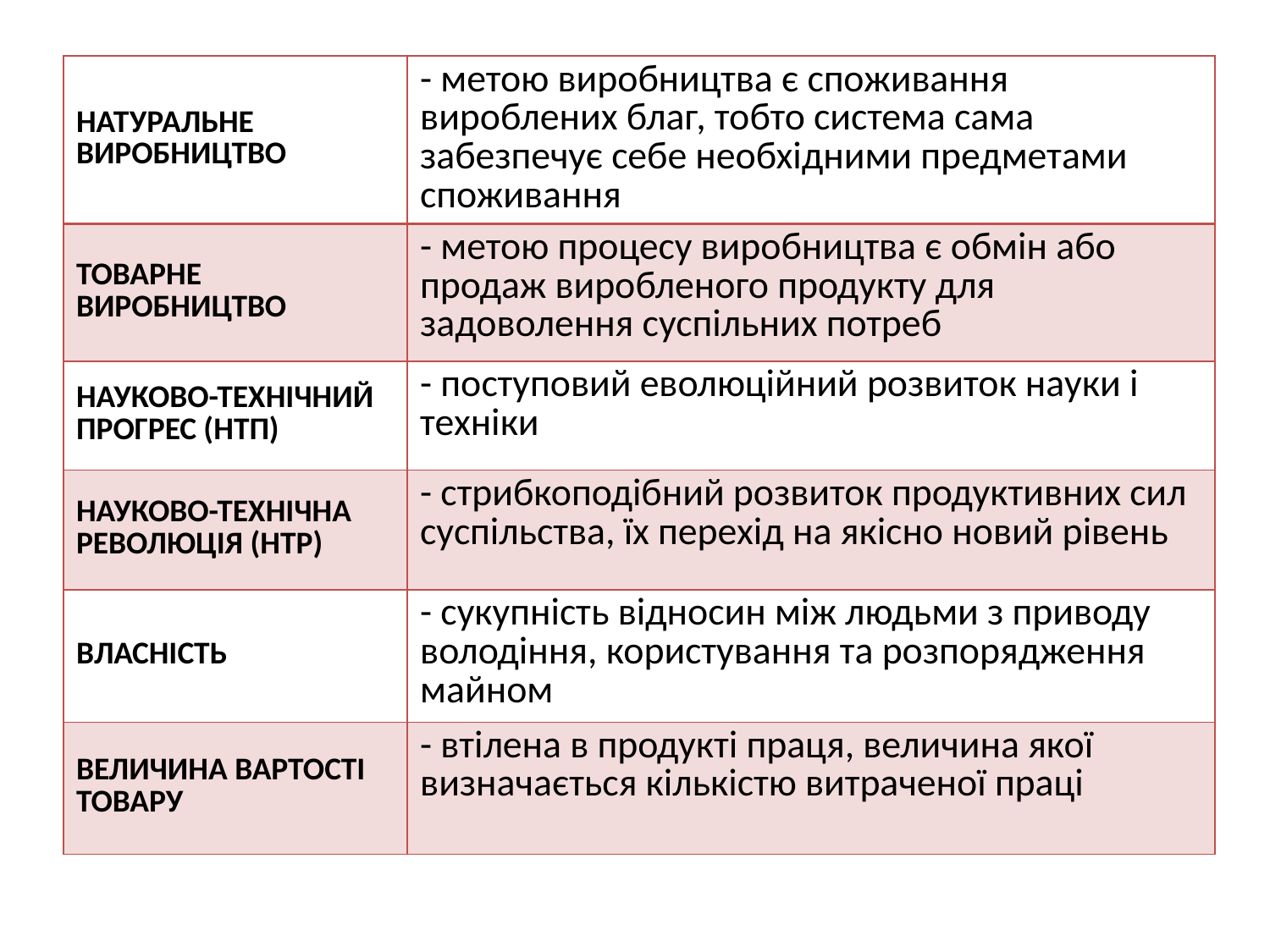

| НАТУРАЛЬНЕ ВИРОБНИЦТВО | - метою виробництва є споживання вироблених благ, тобто система сама забезпечує себе необхідними предметами споживання |
| --- | --- |
| ТОВАРНЕ ВИРОБНИЦТВО | - метою процесу виробництва є обмін або продаж виробленого продукту для задоволення суспільних потреб |
| НАУКОВО-ТЕХНІЧНИЙ ПРОГРЕС (НТП) | - поступовий еволюційний розвиток науки і техніки |
| НАУКОВО-ТЕХНІЧНА РЕВОЛЮЦІЯ (НТР) | - стрибкоподібний розвиток продуктивних сил суспільства, їх перехід на якісно новий рівень |
| ВЛАСНІСТЬ | - сукупність відносин між людьми з приводу володіння, користування та розпорядження майном |
| ВЕЛИЧИНА ВАРТОСТІ ТОВАРУ | - втілена в продукті праця, величина якої визначається кількістю витраченої праці |